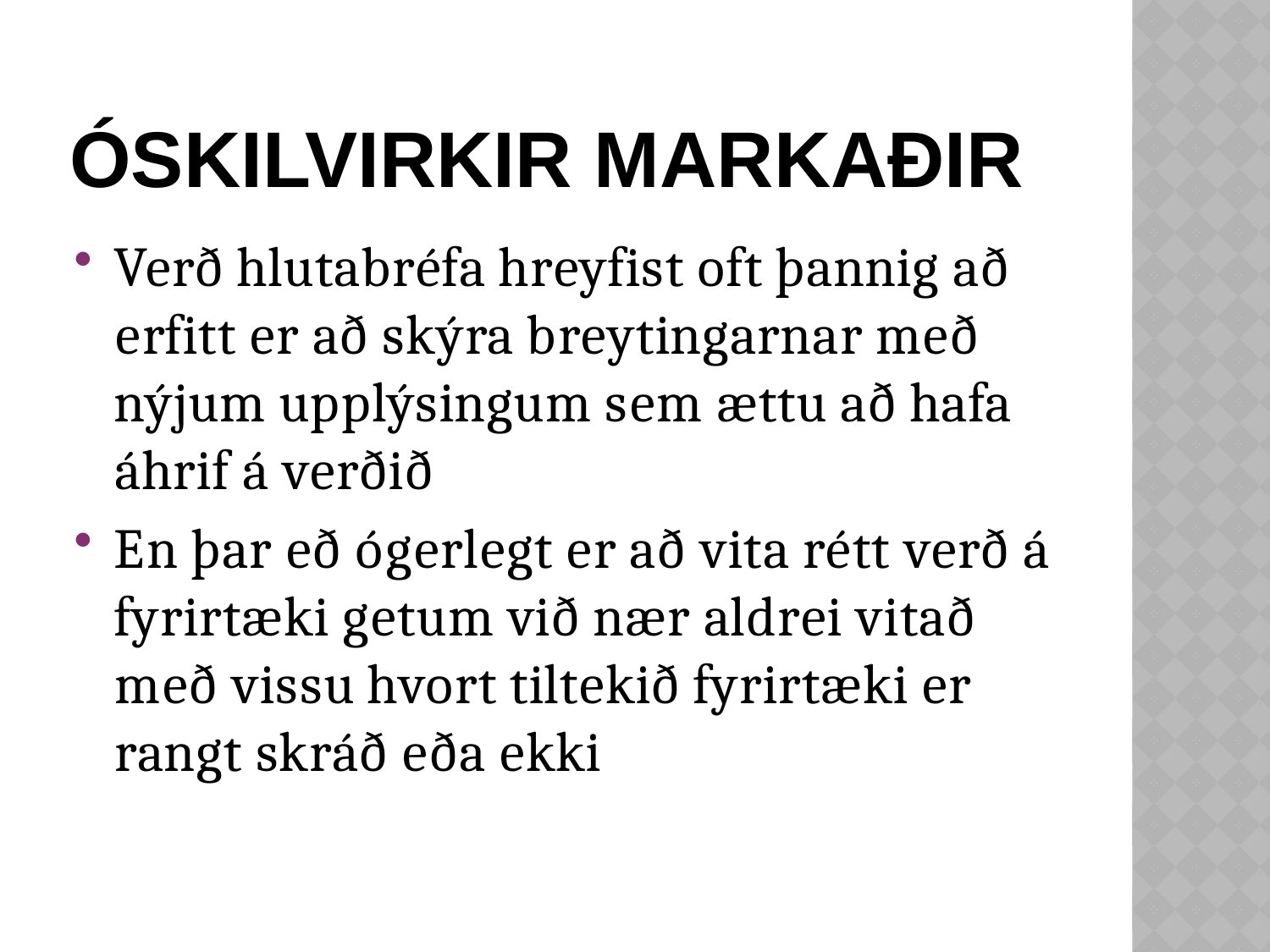

# Óskilvirkir markaðir
Verð hlutabréfa hreyfist oft þannig að erfitt er að skýra breytingarnar með nýjum upplýsingum sem ættu að hafa áhrif á verðið
En þar eð ógerlegt er að vita rétt verð á fyrirtæki getum við nær aldrei vitað með vissu hvort tiltekið fyrirtæki er rangt skráð eða ekki